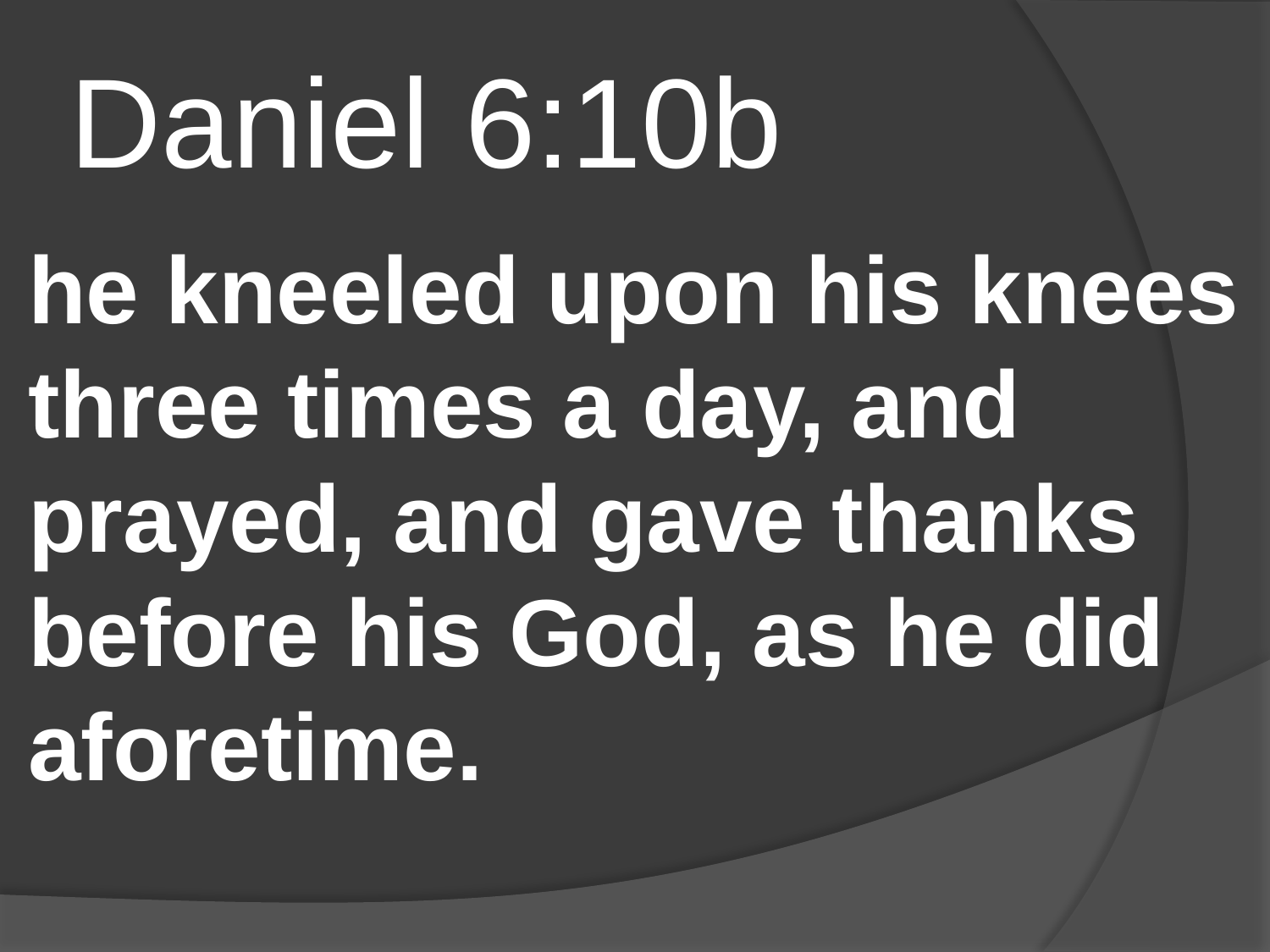

# Daniel 6:10b
he kneeled upon his knees three times a day, and prayed, and gave thanks before his God, as he did aforetime.